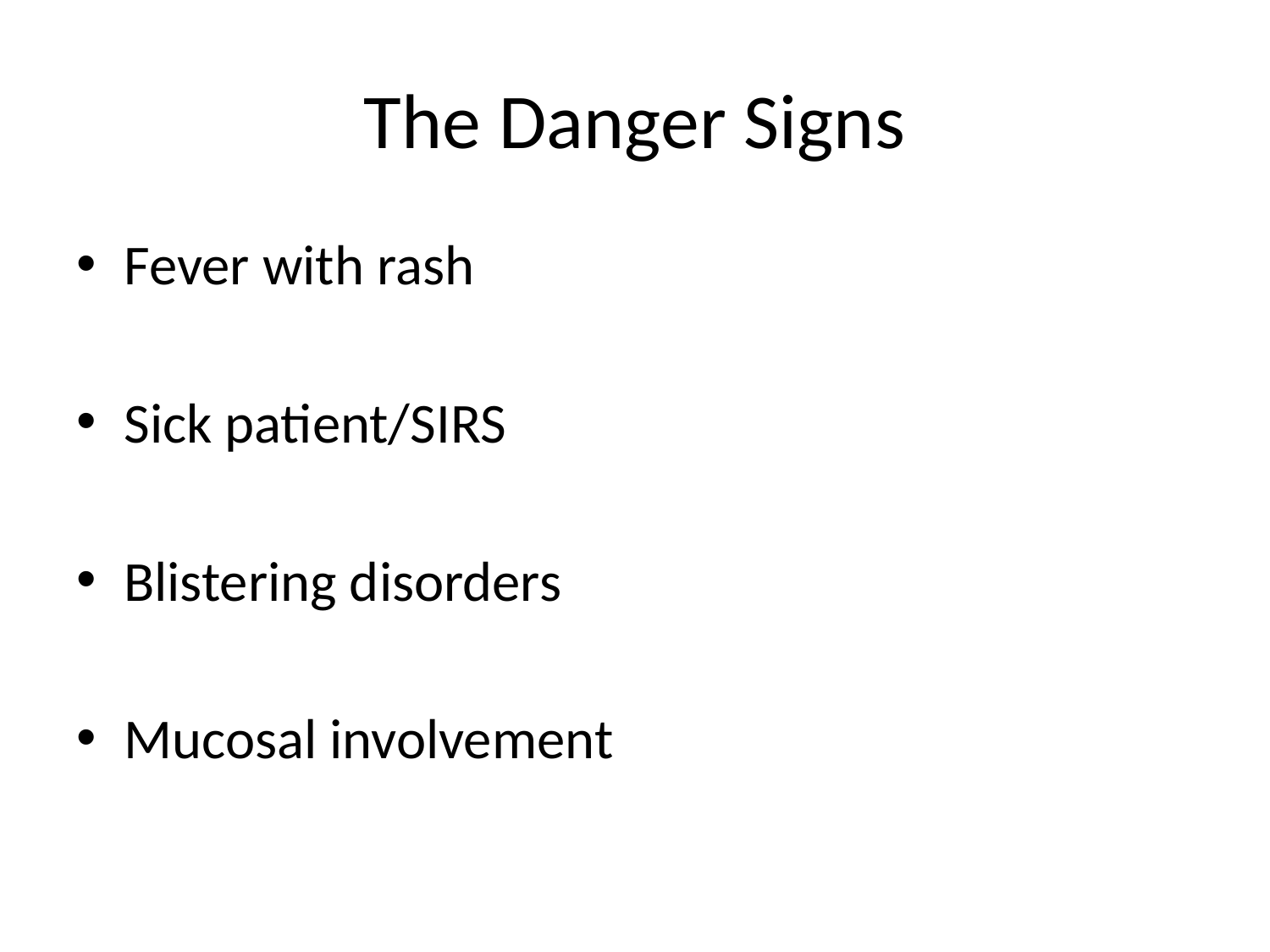

# The Danger Signs
Fever with rash

Sick patient/SIRS

Blistering disorders

Mucosal involvement